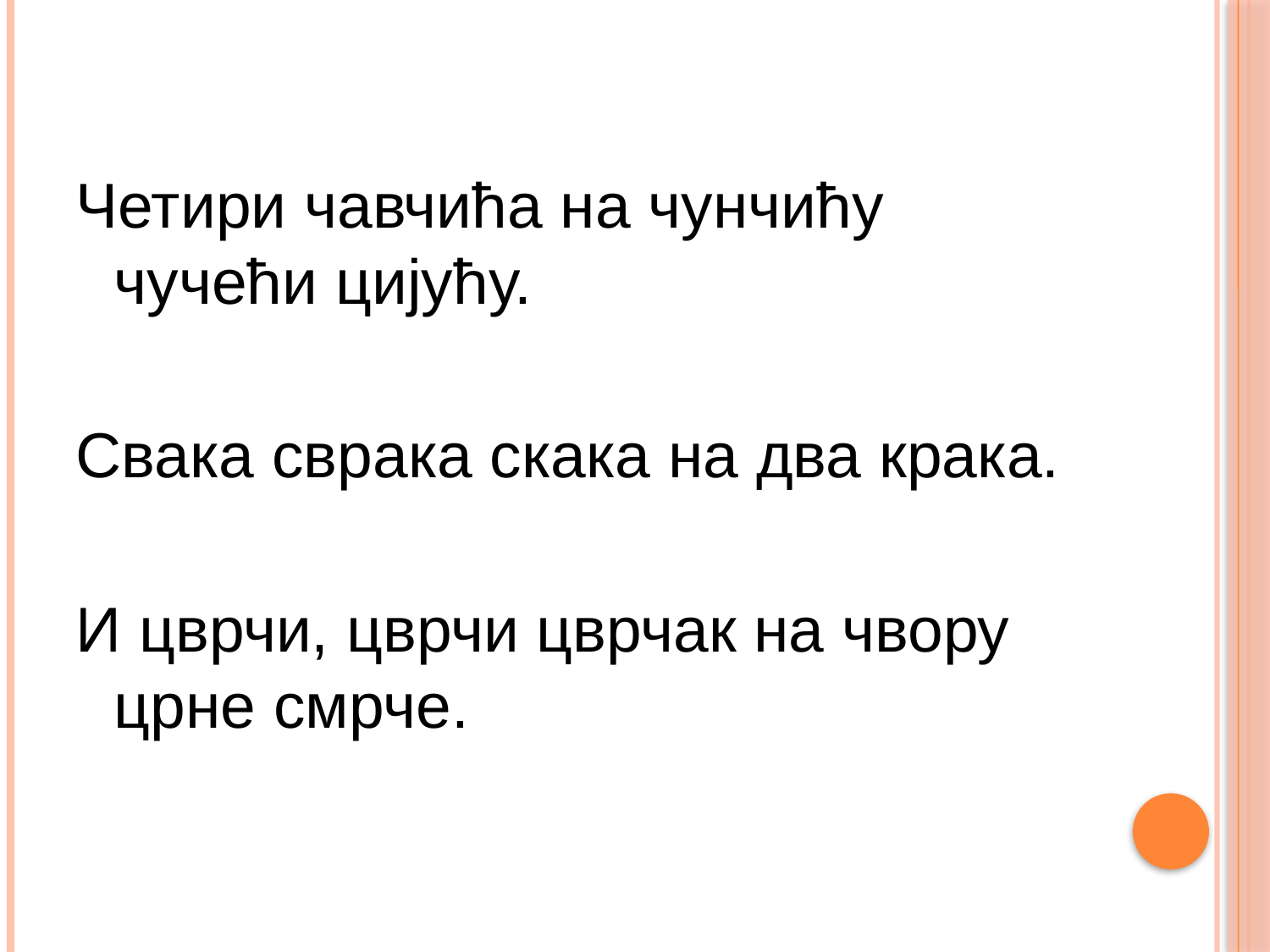

#
Четири чавчића на чунчићу чучећи цијућу.

Свака сврака скака на два крака.

И цврчи, цврчи цврчак на чвору црне смрче.